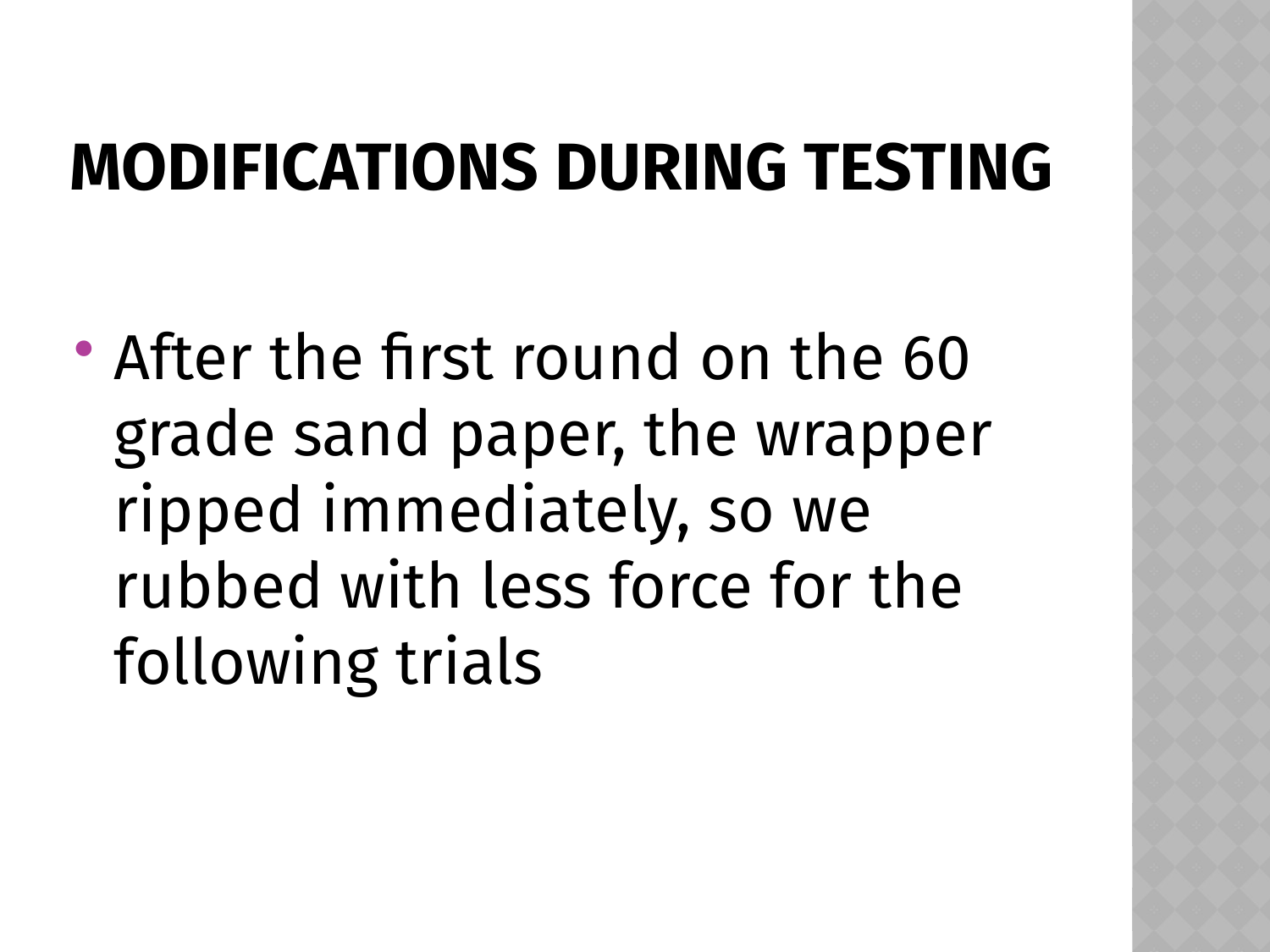

# Modifications During Testing

After the first round on the 60 grade sand paper, the wrapper ripped immediately, so we rubbed with less force for the following trials